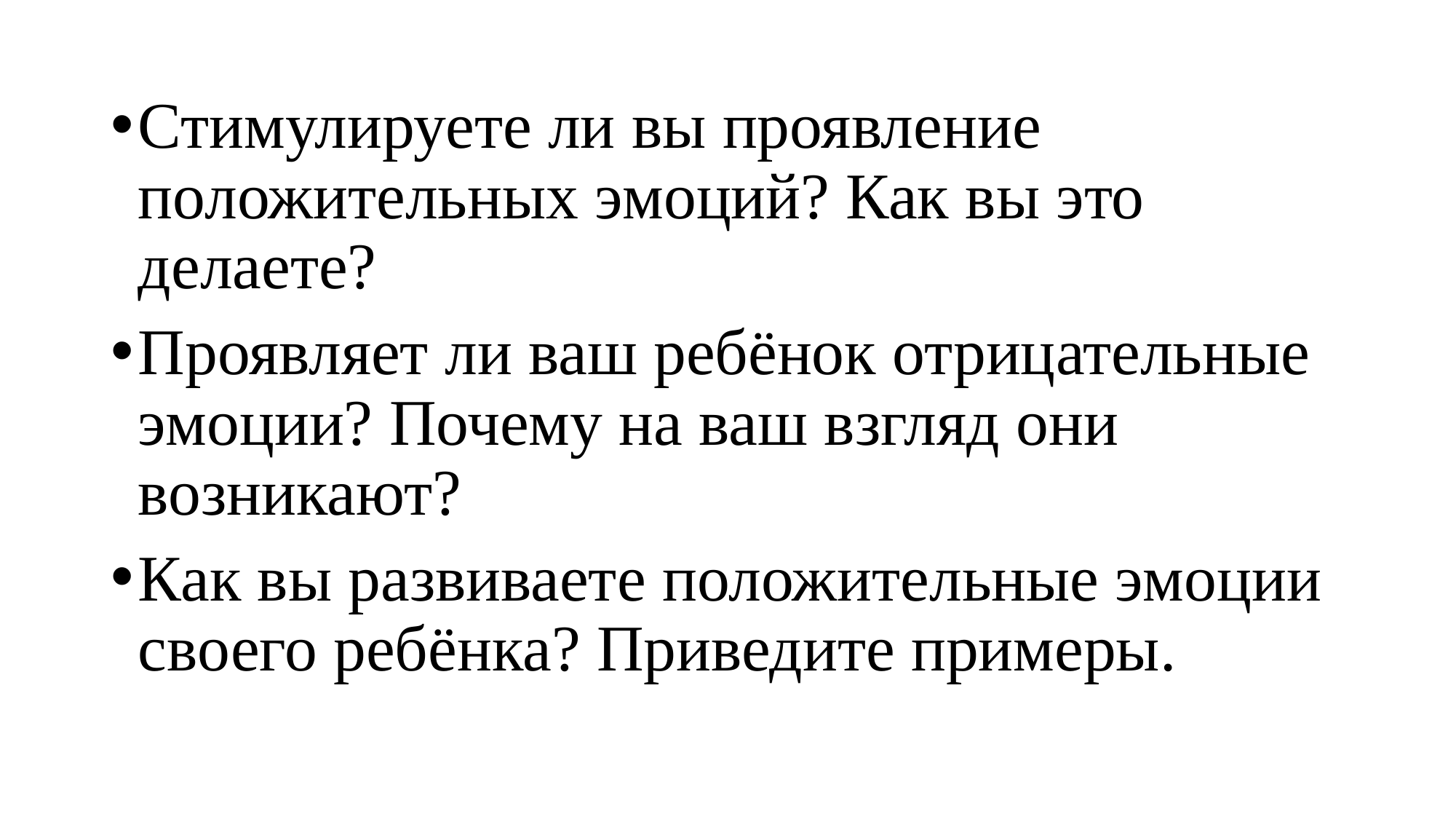

Стимулируете ли вы проявление положительных эмоций? Как вы это делаете?
Проявляет ли ваш ребёнок отрицательные эмоции? Почему на ваш взгляд они возникают?
Как вы развиваете положительные эмоции своего ребёнка? Приведите примеры.